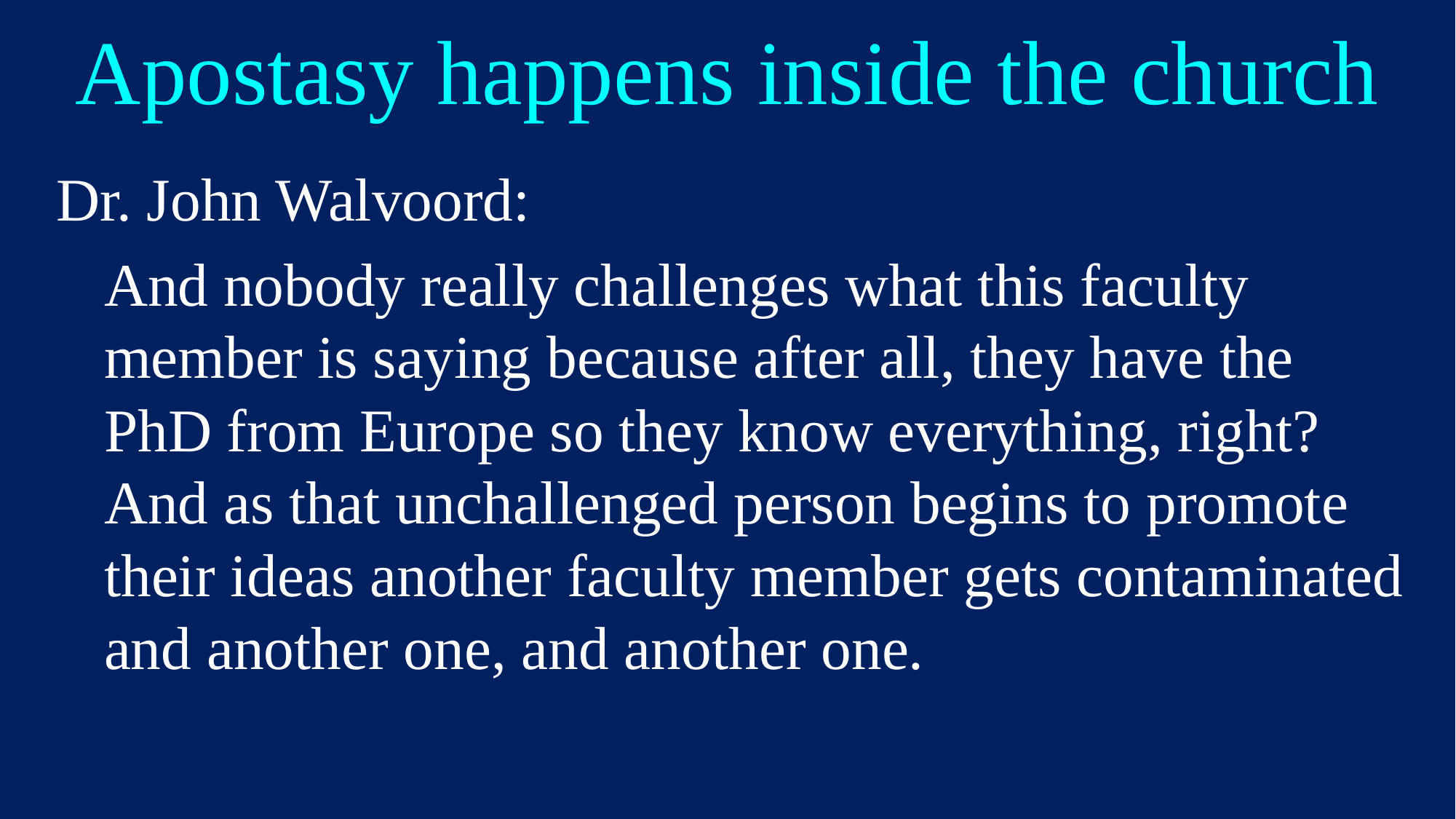

# Apostasy happens inside the church
Dr. John Walvoord:
And nobody really challenges what this faculty member is saying because after all, they have the PhD from Europe so they know everything, right? And as that unchallenged person begins to promote their ideas another faculty member gets contaminated and another one, and another one.